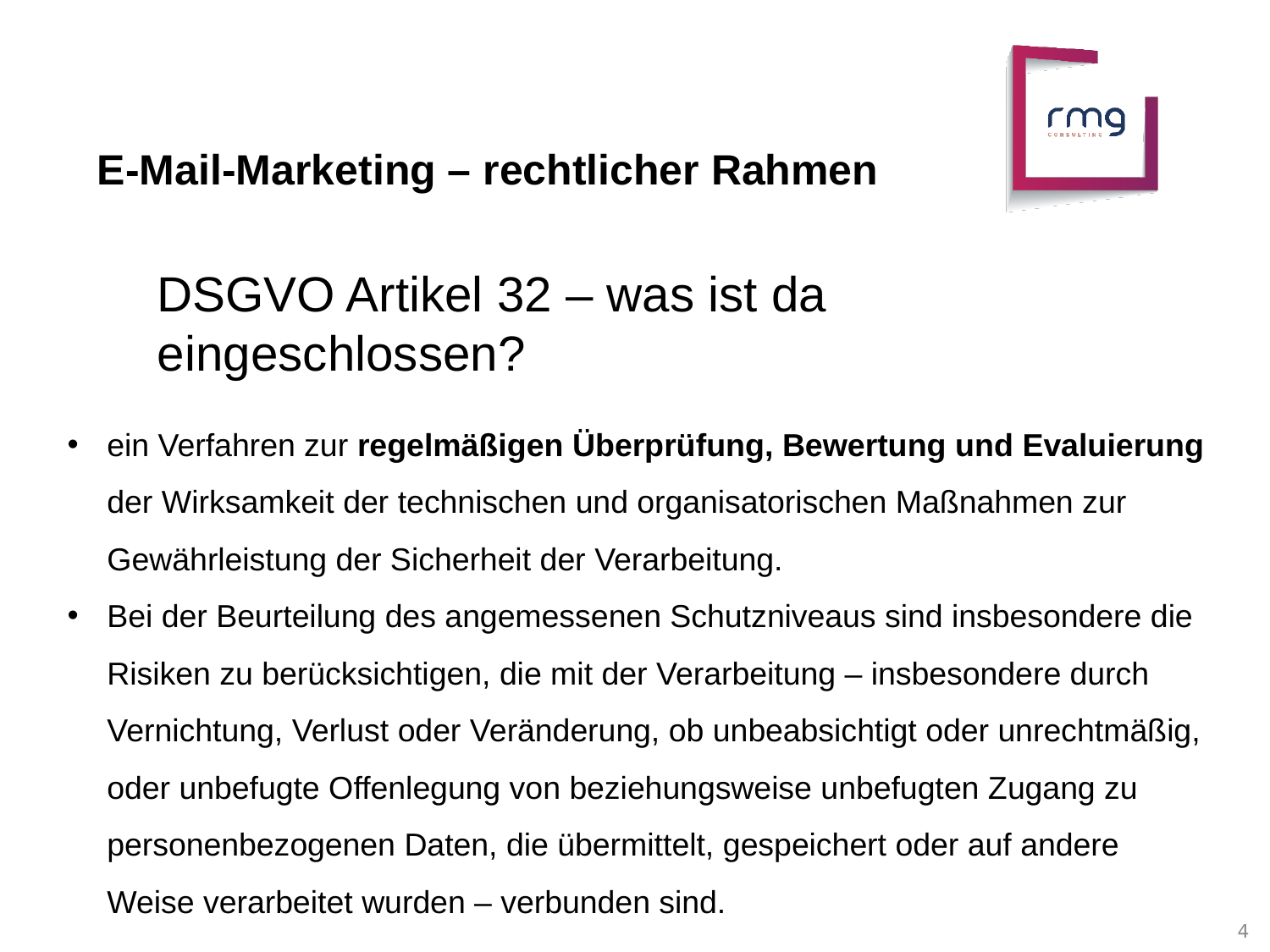

E-Mail-Marketing – rechtlicher Rahmen
DSGVO Artikel 32 – was ist da eingeschlossen?
ein Verfahren zur regelmäßigen Überprüfung, Bewertung und Evaluierung der Wirksamkeit der technischen und organisatorischen Maßnahmen zur Gewährleistung der Sicherheit der Verarbeitung.
Bei der Beurteilung des angemessenen Schutzniveaus sind insbesondere die Risiken zu berücksichtigen, die mit der Verarbeitung – insbesondere durch Vernichtung, Verlust oder Veränderung, ob unbeabsichtigt oder unrechtmäßig, oder unbefugte Offenlegung von beziehungsweise unbefugten Zugang zu personenbezogenen Daten, die übermittelt, gespeichert oder auf andere Weise verarbeitet wurden – verbunden sind.
4